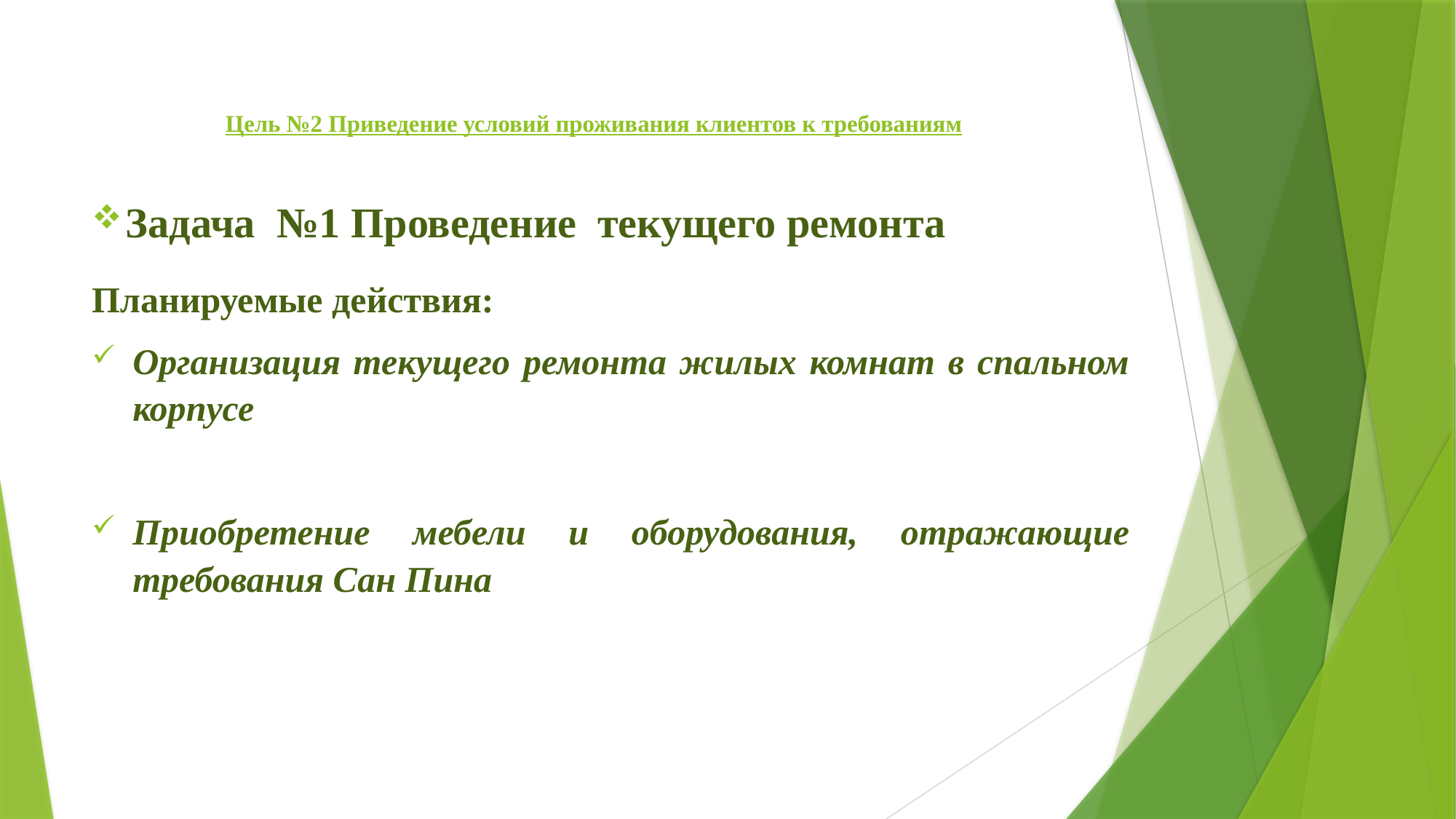

# Цель №2 Приведение условий проживания клиентов к требованиям
Задача  №1 Проведение  текущего ремонта
Планируемые действия:
Организация текущего ремонта жилых комнат в спальном корпусе

Приобретение мебели и оборудования, отражающие требования Сан Пина